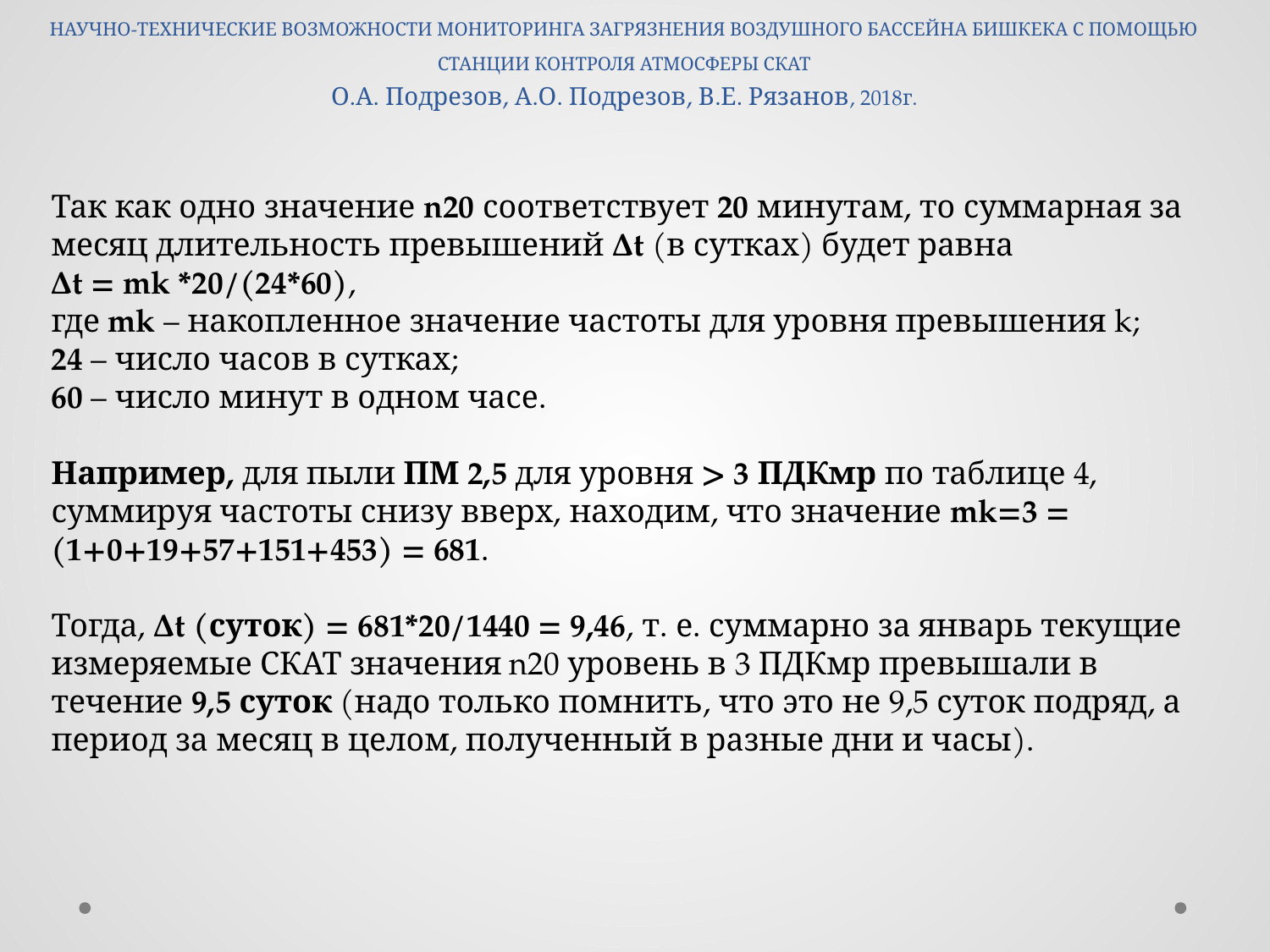

# НАУЧНО-ТЕХНИЧЕСКИЕ ВОЗМОЖНОСТИ МОНИТОРИНГА ЗАГРЯЗНЕНИЯ ВОЗДУШНОГО БАССЕЙНА БИШКЕКА С ПОМОЩЬЮ СТАНЦИИ КОНТРОЛЯ АТМОСФЕРЫ СКАТ О.А. Подрезов, А.О. Подрезов, В.Е. Рязанов, 2018г.
Так как одно значение n20 соответствует 20 минутам, то суммарная за месяц длительность превышений Δt (в сутках) будет равна
Δt = mk *20/(24*60),
где mk – накопленное значение частоты для уровня превышения k;
24 – число часов в сутках;
60 – число минут в одном часе.

Например, для пыли ПМ 2,5 для уровня > 3 ПДКмр по таблице 4, суммируя частоты снизу вверх, находим, что значение mk=3 = (1+0+19+57+151+453) = 681.

Тогда, Δt (суток) = 681*20/1440 = 9,46, т. е. суммарно за январь текущие измеряемые СКАТ значения n20 уровень в 3 ПДКмр превышали в течение 9,5 суток (надо только помнить, что это не 9,5 суток подряд, а период за месяц в целом, полученный в разные дни и часы).